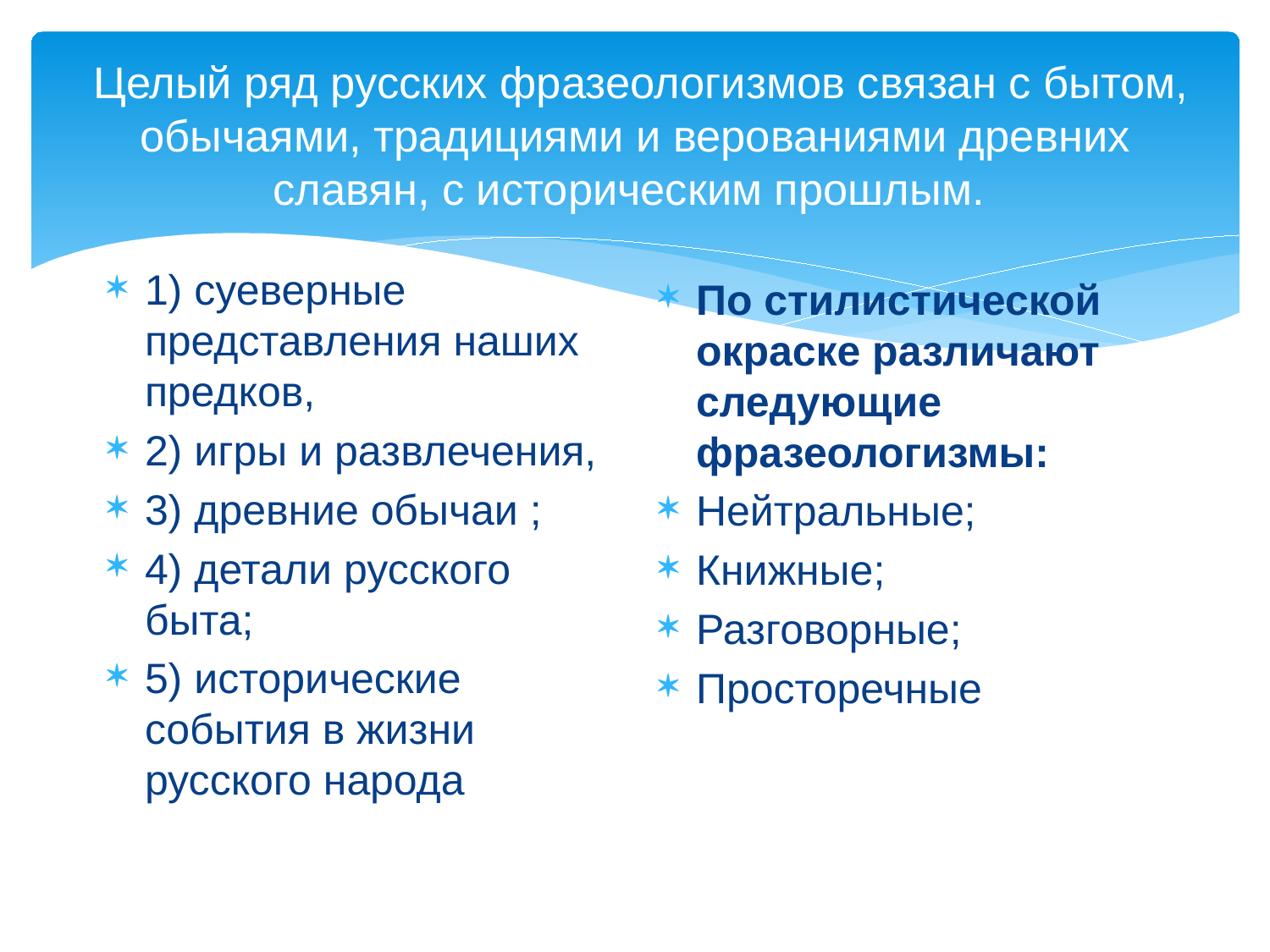

# Целый ряд русских фразеологизмов связан с бытом, обычаями, традициями и верованиями древних славян, с историческим прошлым.
1) суеверные представления наших предков,
2) игры и развлечения,
3) древние обычаи ;
4) детали русского быта;
5) исторические события в жизни русского народа
По стилистической окраске различают следующие фразеологизмы:
Нейтральные;
Книжные;
Разговорные;
Просторечные